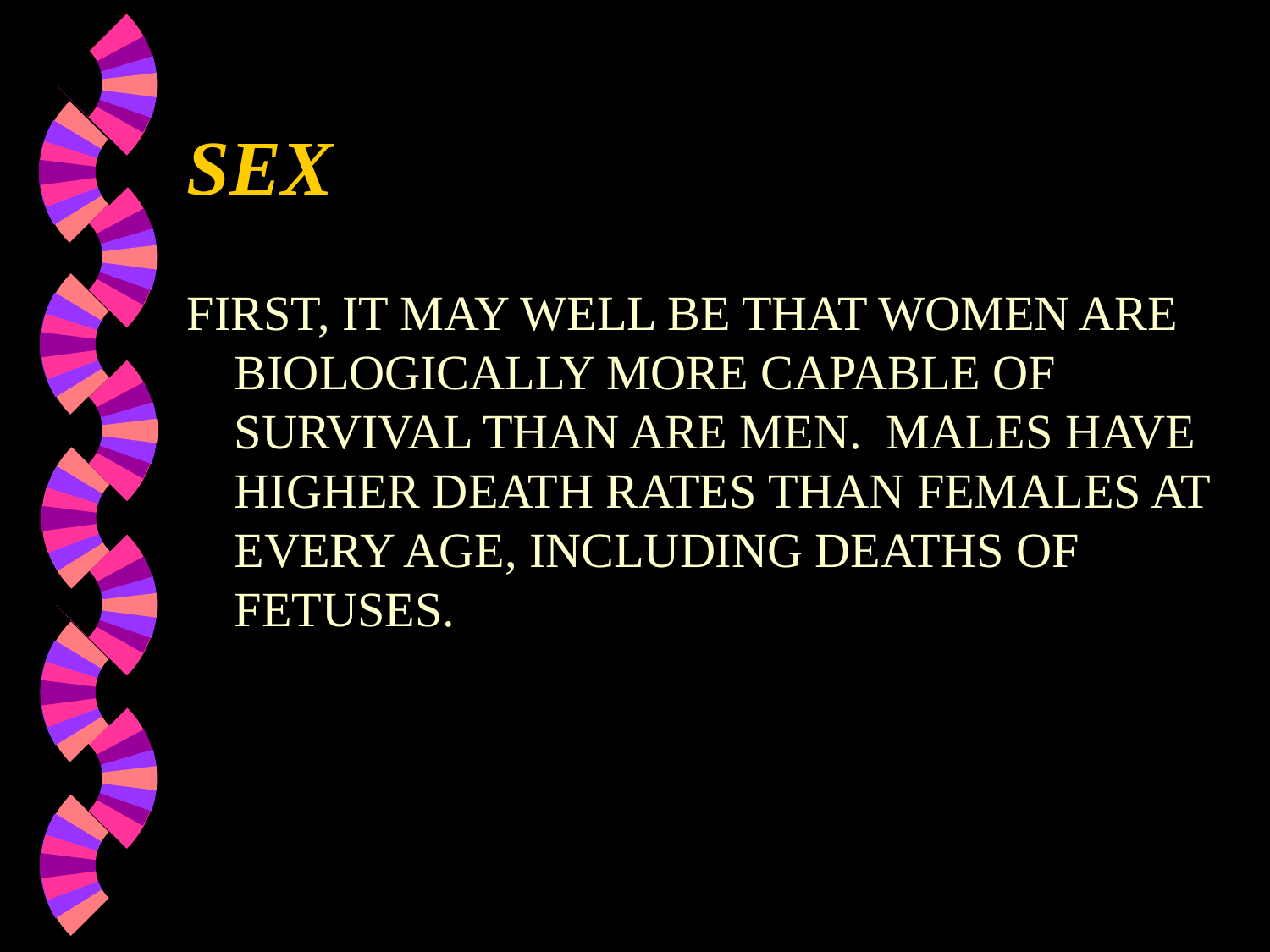

# SEX
FIRST, IT MAY WELL BE THAT WOMEN ARE BIOLOGICALLY MORE CAPABLE OF SURVIVAL THAN ARE MEN.  MALES HAVE HIGHER DEATH RATES THAN FEMALES AT EVERY AGE, INCLUDING DEATHS OF FETUSES.